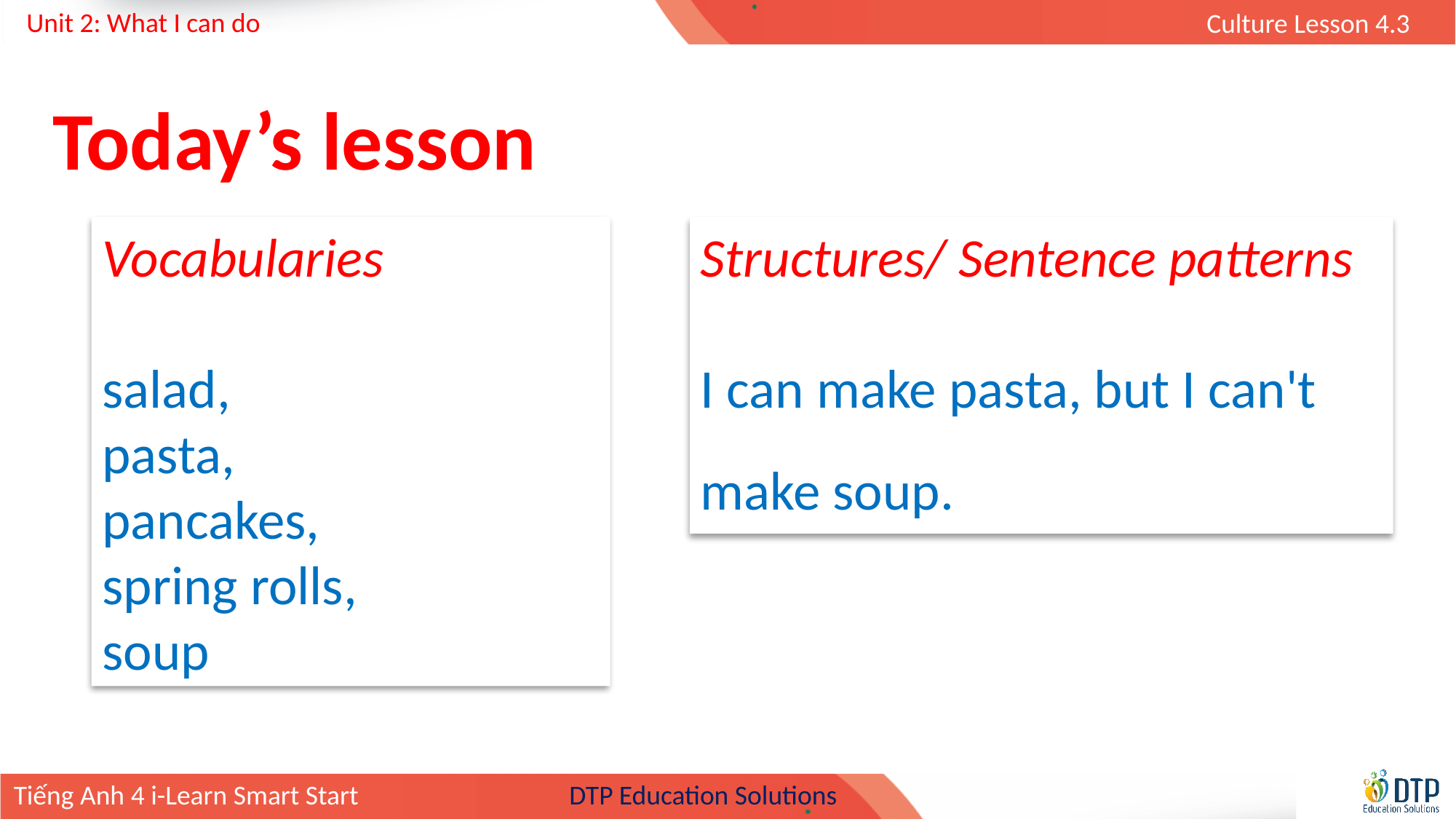

Today’s lesson
Vocabularies

salad,
pasta,
pancakes,
spring rolls,
soup
Structures/ Sentence patterns

I can make pasta, but I can't make soup.